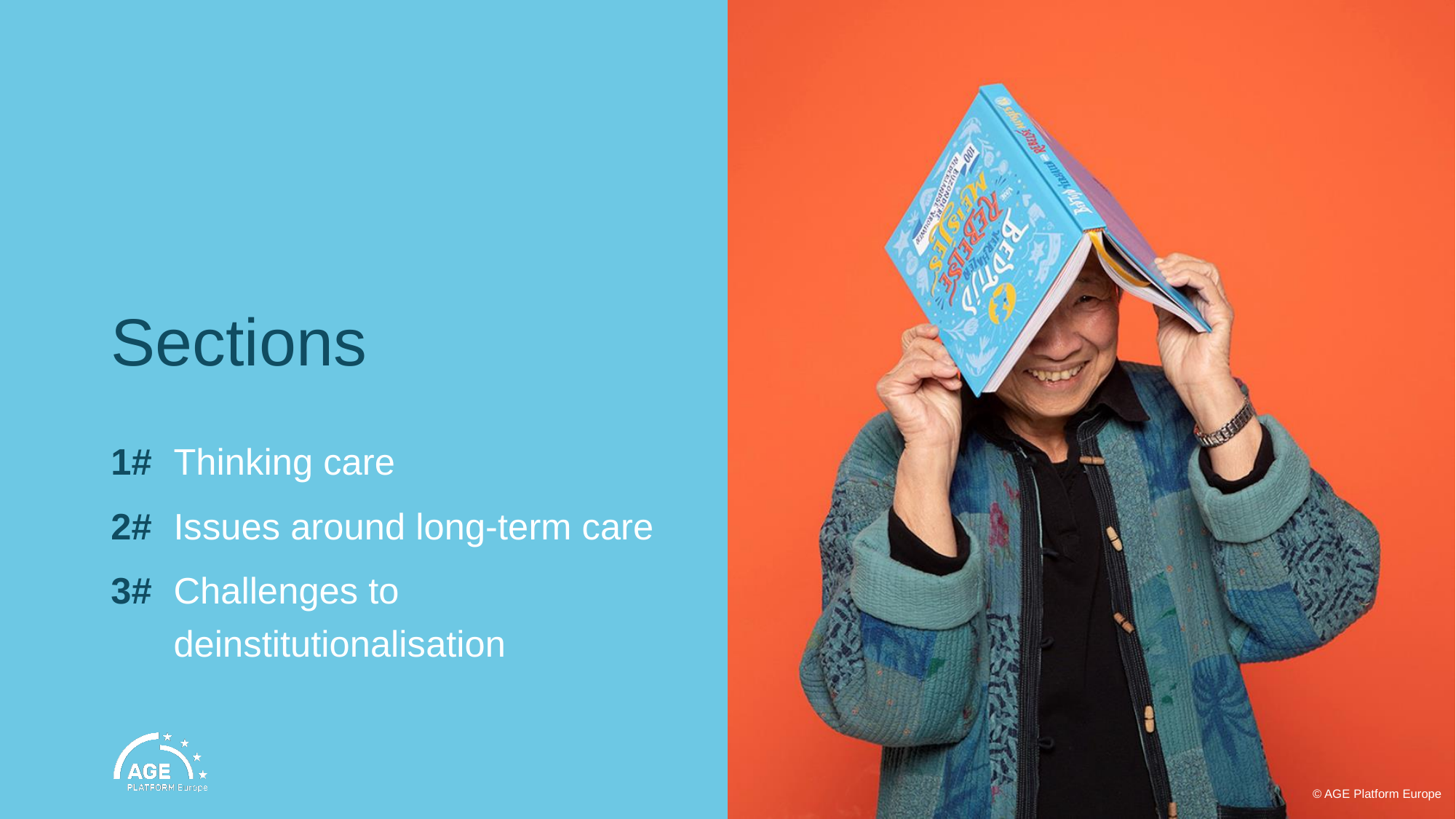

# Sections
1#	Thinking care
2#	Issues around long-term care
3#	Challenges to deinstitutionalisation